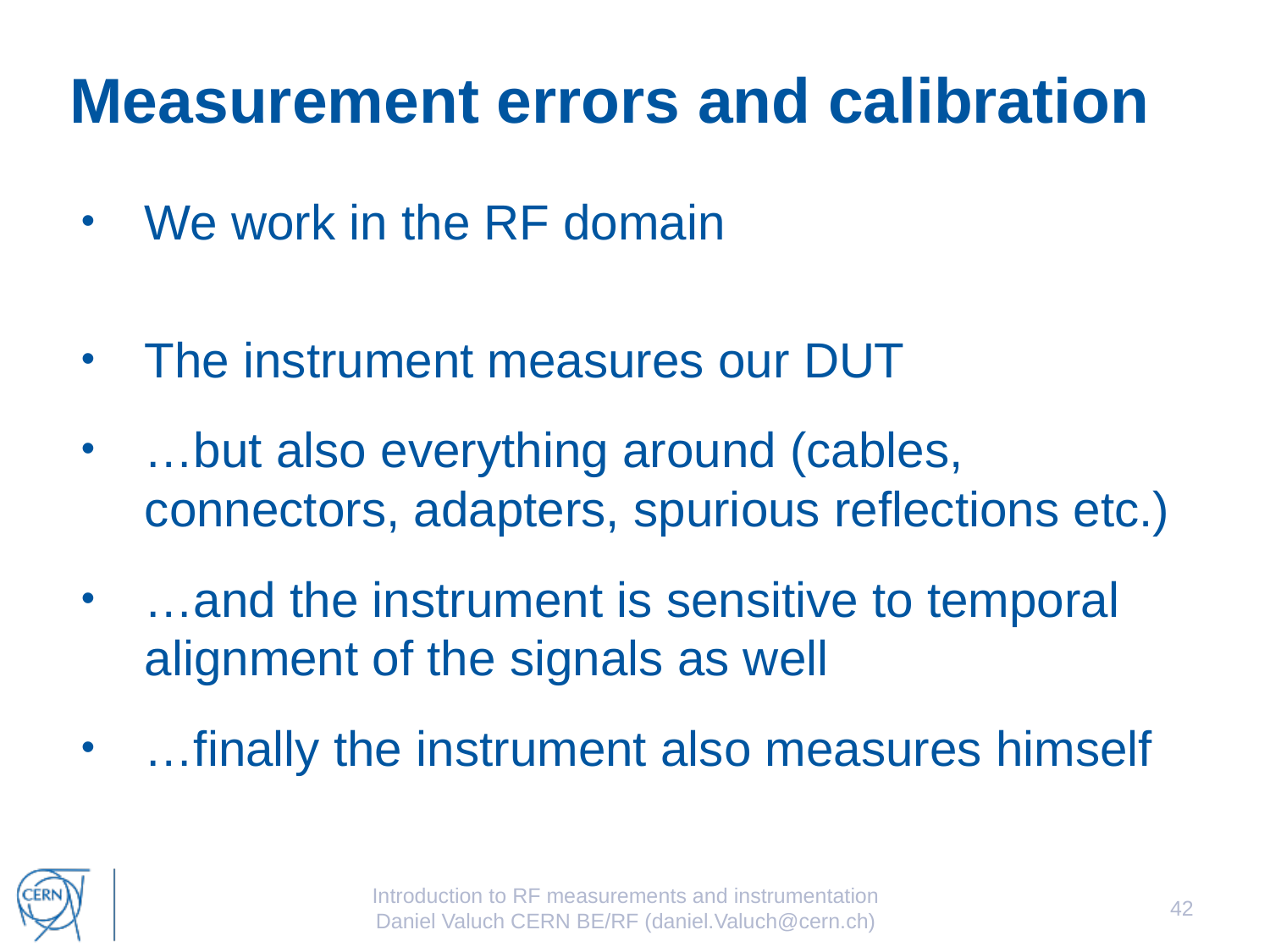

# Measurement errors and calibration
We work in the RF domain

The instrument measures our DUT
…but also everything around (cables, connectors, adapters, spurious reflections etc.)
…and the instrument is sensitive to temporal alignment of the signals as well
…finally the instrument also measures himself
Introduction to RF measurements and instrumentation
Daniel Valuch CERN BE/RF (daniel.Valuch@cern.ch)
42